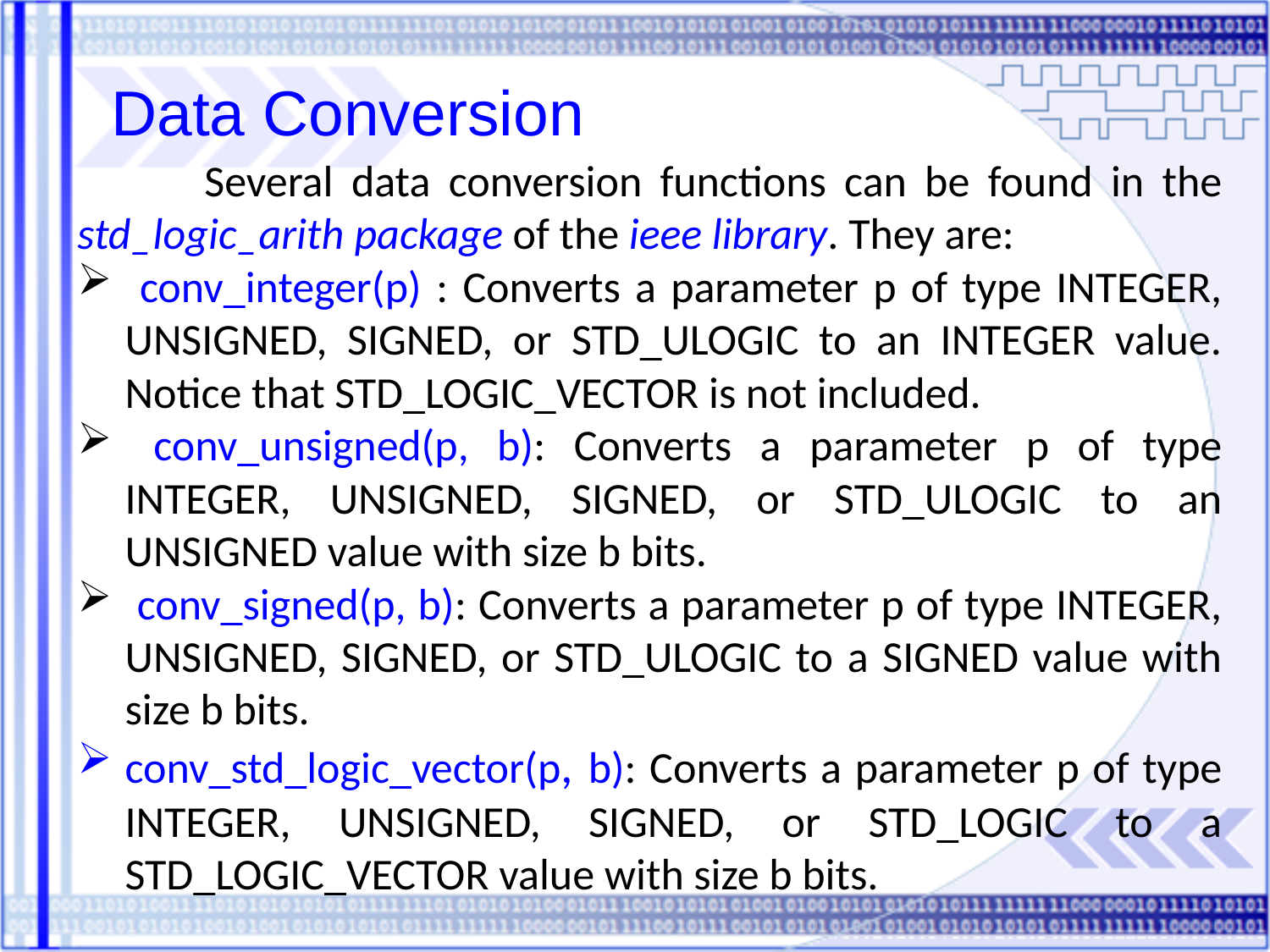

Data Conversion
	Several data conversion functions can be found in the std_logic_arith package of the ieee library. They are:
 conv_integer(p) : Converts a parameter p of type INTEGER, UNSIGNED, SIGNED, or STD_ULOGIC to an INTEGER value. Notice that STD_LOGIC_VECTOR is not included.
 conv_unsigned(p, b): Converts a parameter p of type INTEGER, UNSIGNED, SIGNED, or STD_ULOGIC to an UNSIGNED value with size b bits.
 conv_signed(p, b): Converts a parameter p of type INTEGER, UNSIGNED, SIGNED, or STD_ULOGIC to a SIGNED value with size b bits.
conv_std_logic_vector(p, b): Converts a parameter p of type INTEGER, UNSIGNED, SIGNED, or STD_LOGIC to a STD_LOGIC_VECTOR value with size b bits.